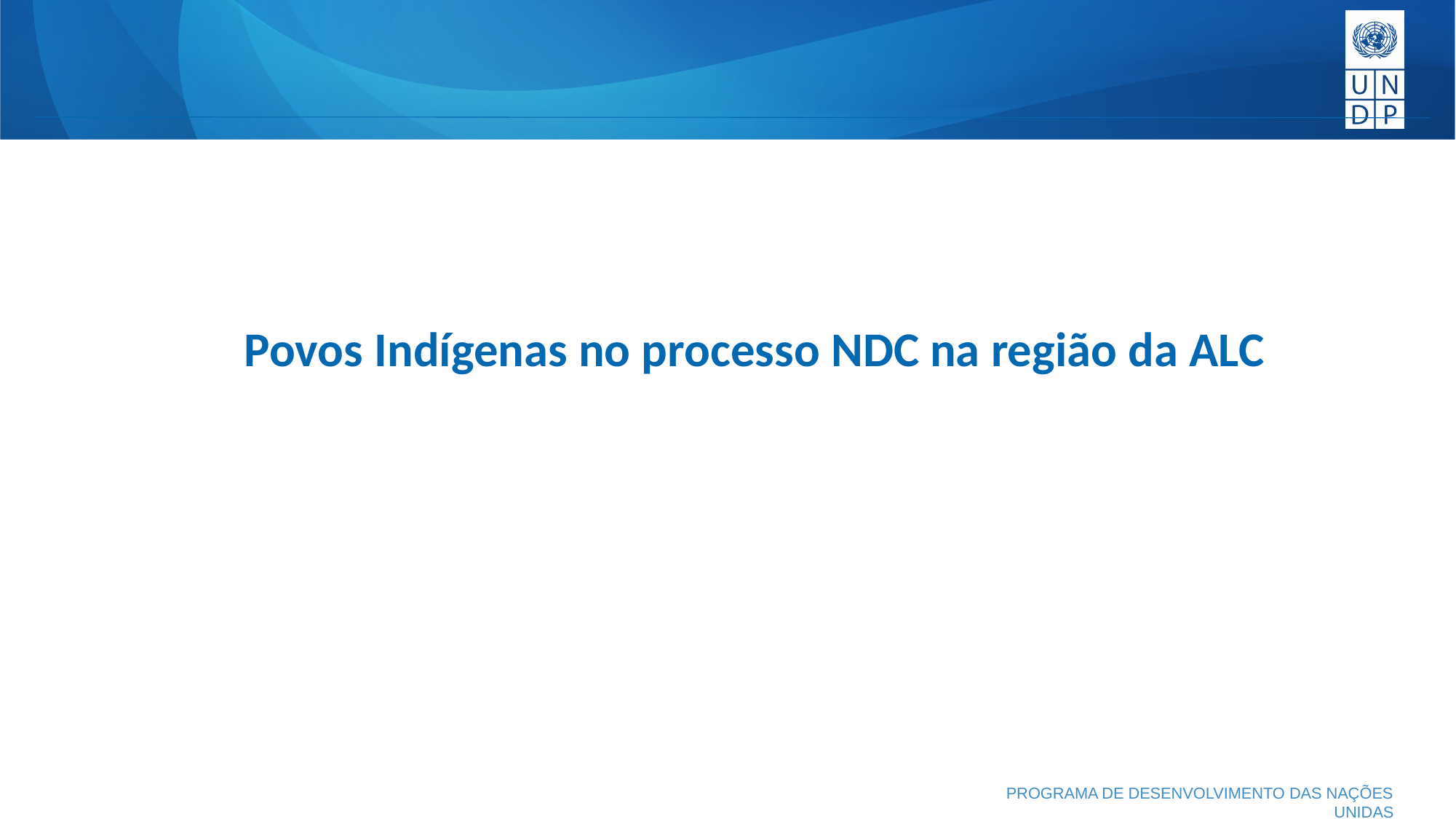

Povos Indígenas no processo NDC na região da ALC